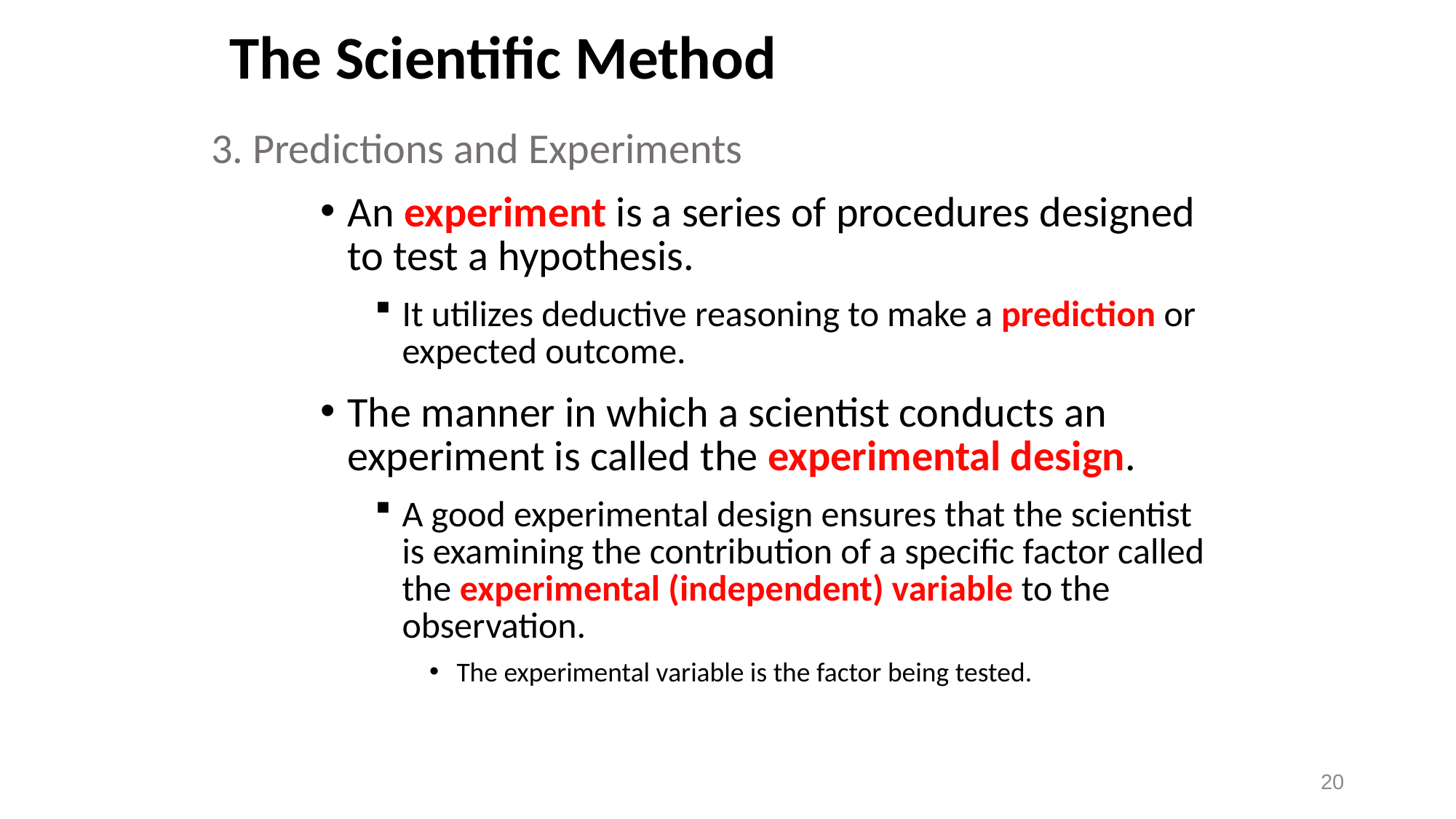

# The Scientific Method
3. Predictions and Experiments
An experiment is a series of procedures designed to test a hypothesis.
It utilizes deductive reasoning to make a prediction or expected outcome.
The manner in which a scientist conducts an experiment is called the experimental design.
A good experimental design ensures that the scientist is examining the contribution of a specific factor called the experimental (independent) variable to the observation.
The experimental variable is the factor being tested.

20